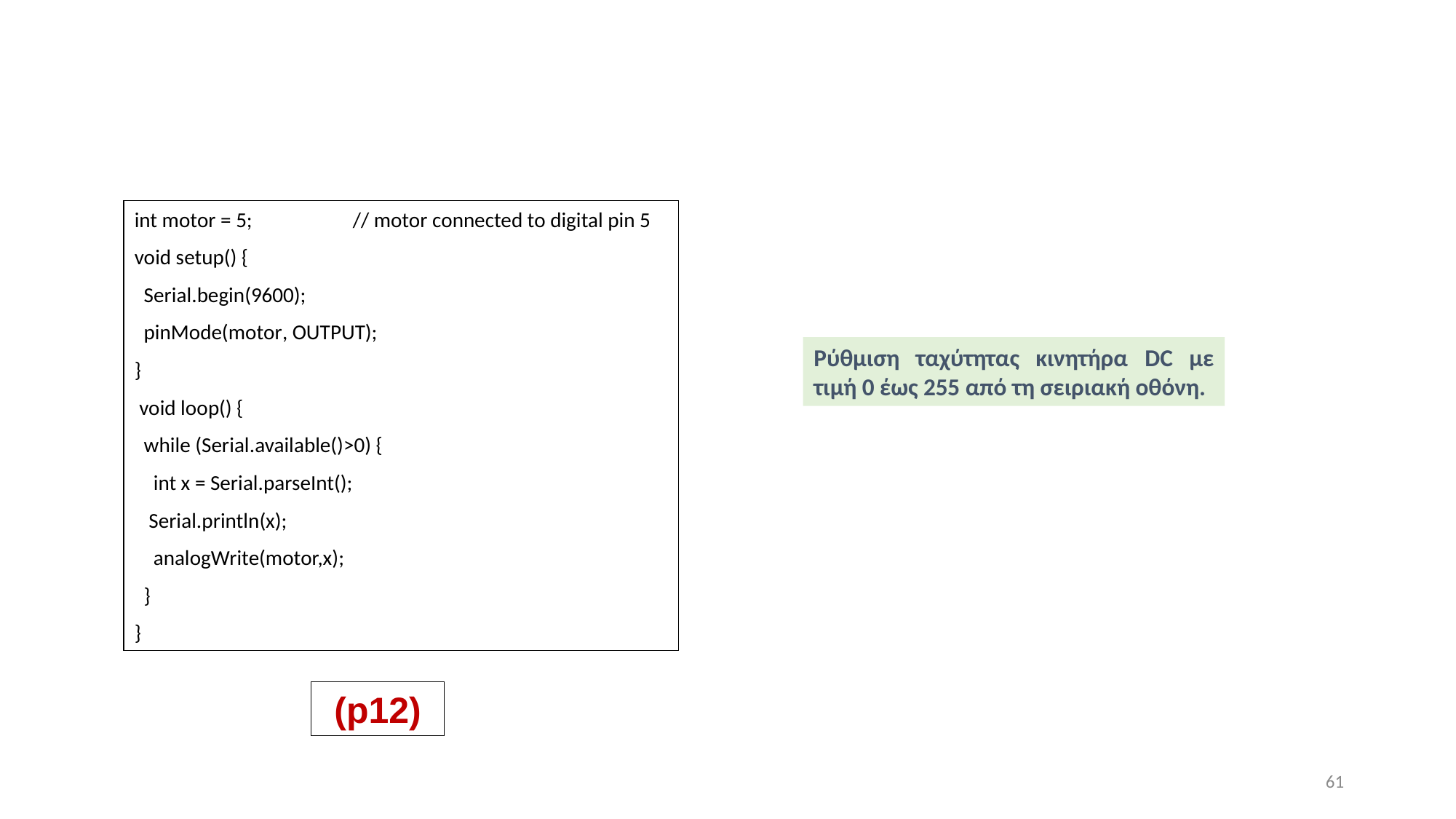

int motor = 5; 	// motor connected to digital pin 5
void setup() {
  Serial.begin(9600);
  pinMode(motor, OUTPUT);
}
 void loop() {
  while (Serial.available()>0) {
    int x = Serial.parseInt();
   Serial.println(x);
    analogWrite(motor,x);
  }
}

Ρύθμιση ταχύτητας κινητήρα DC με τιμή 0 έως 255 από τη σειριακή οθόνη.
(p12)
61